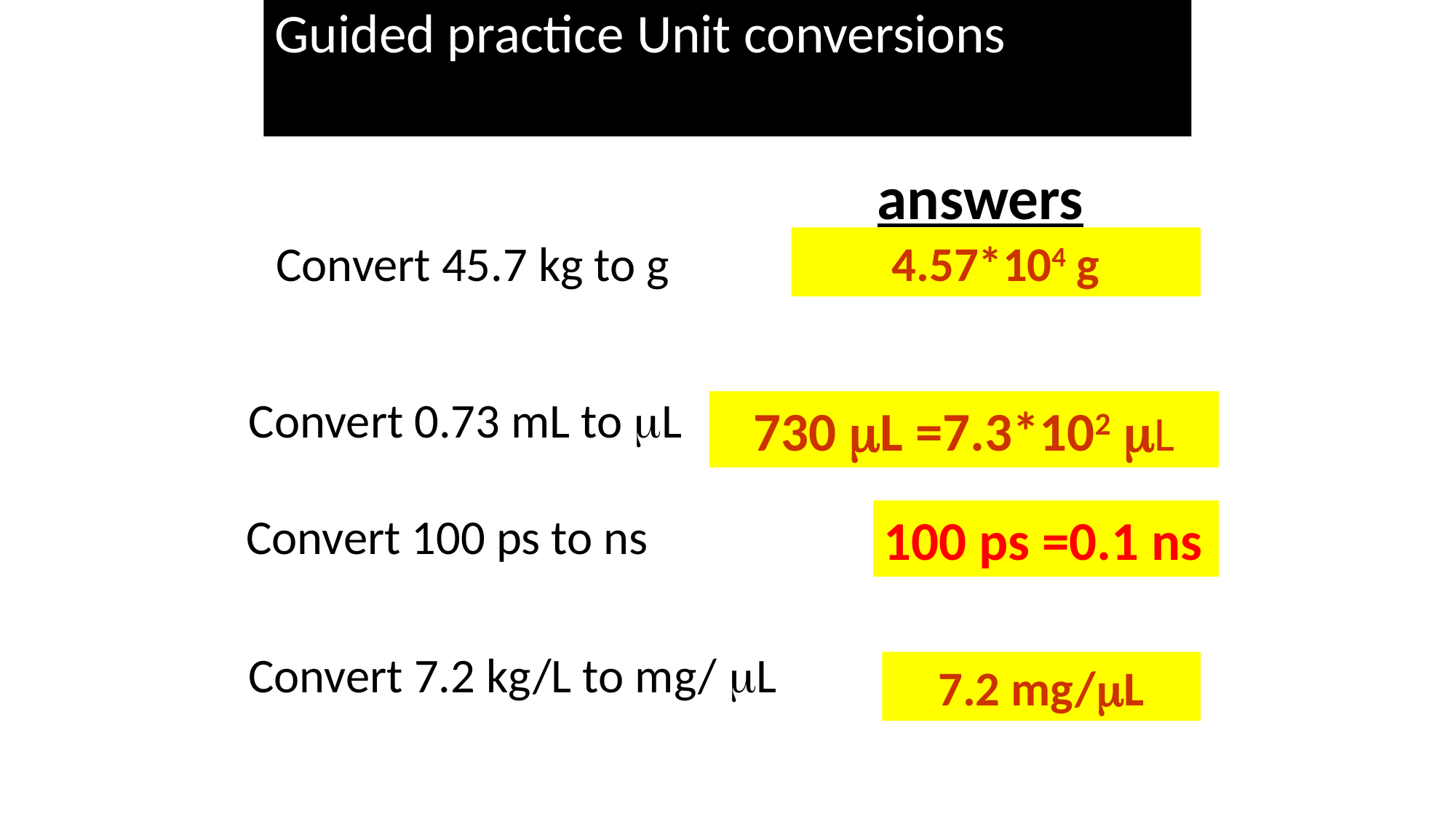

# Guided practice Unit conversions
answers
Convert 45.7 kg to g
4.57*104 g
Convert 0.73 mL to μL
730 μL =7.3*102 μL
Convert 100 ps to ns
100 ps =0.1 ns
Convert 7.2 kg/L to mg/ μL
7.2 mg/μL